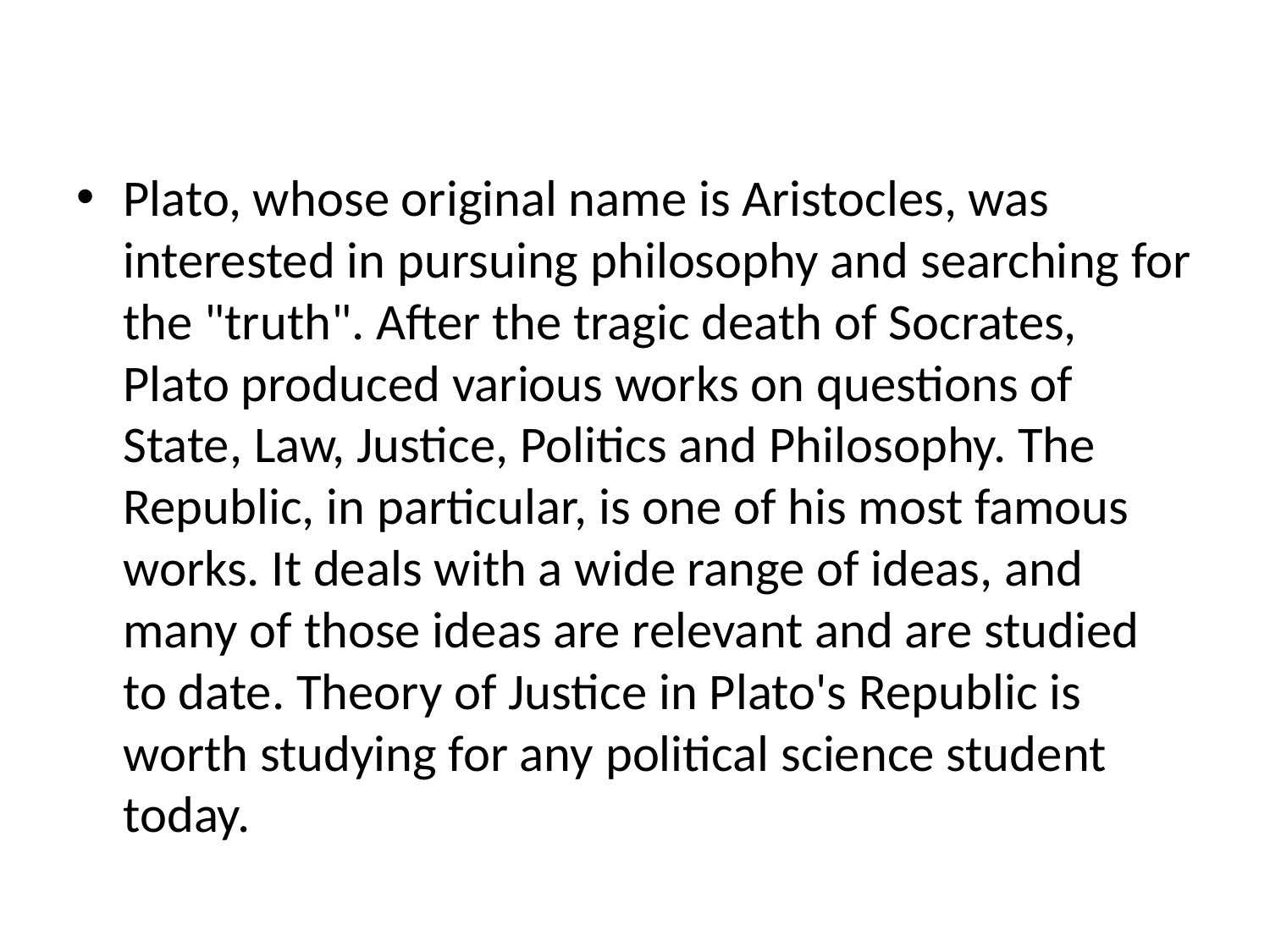

#
Plato, whose original name is Aristocles, was interested in pursuing philosophy and searching for the "truth". After the tragic death of Socrates, Plato produced various works on questions of State, Law, Justice, Politics and Philosophy. The Republic, in particular, is one of his most famous works. It deals with a wide range of ideas, and many of those ideas are relevant and are studied to date. Theory of Justice in Plato's Republic is worth studying for any political science student today.